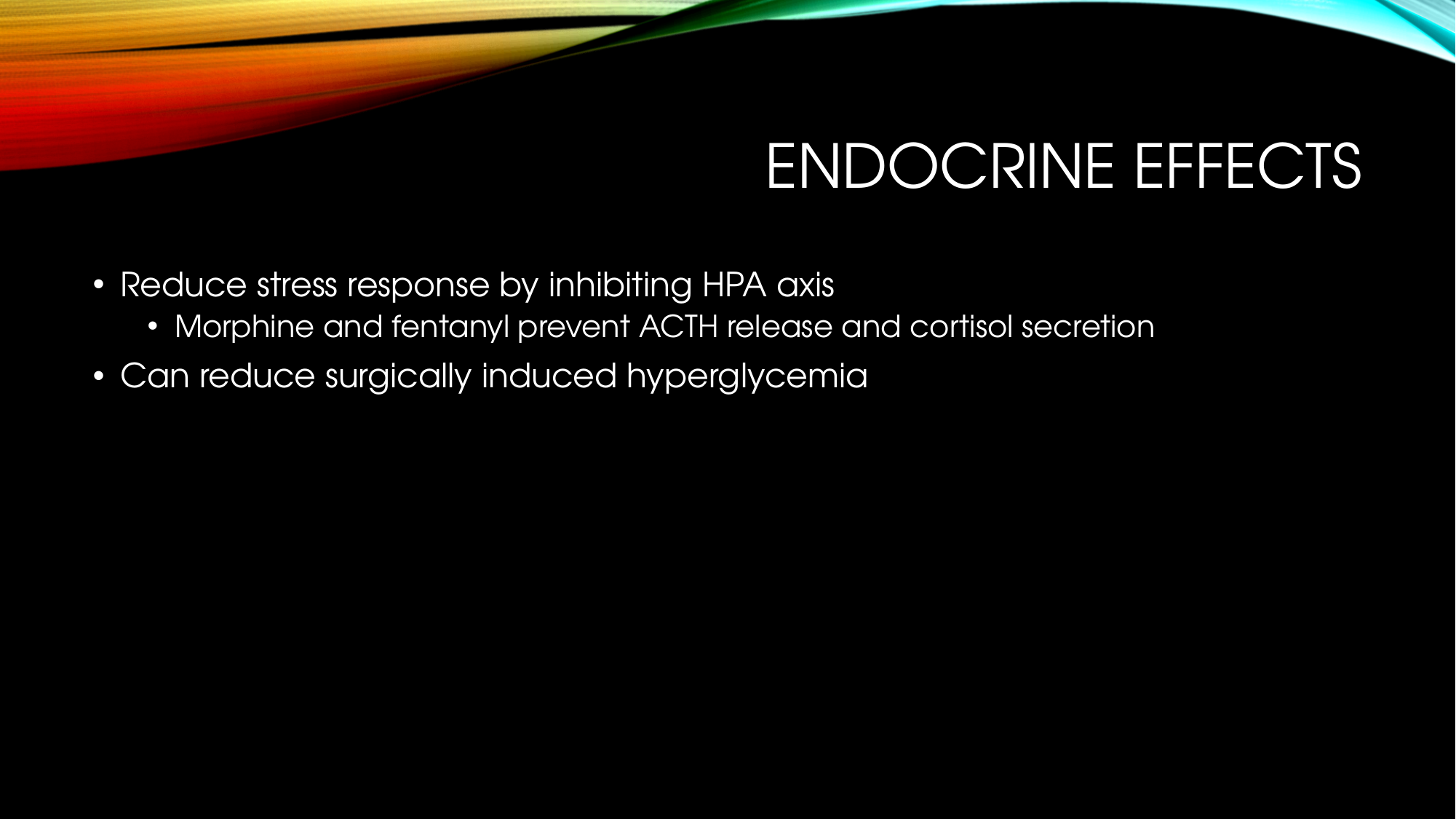

# Endocrine effects
Reduce stress response by inhibiting HPA axis
Morphine and fentanyl prevent ACTH release and cortisol secretion
Can reduce surgically induced hyperglycemia